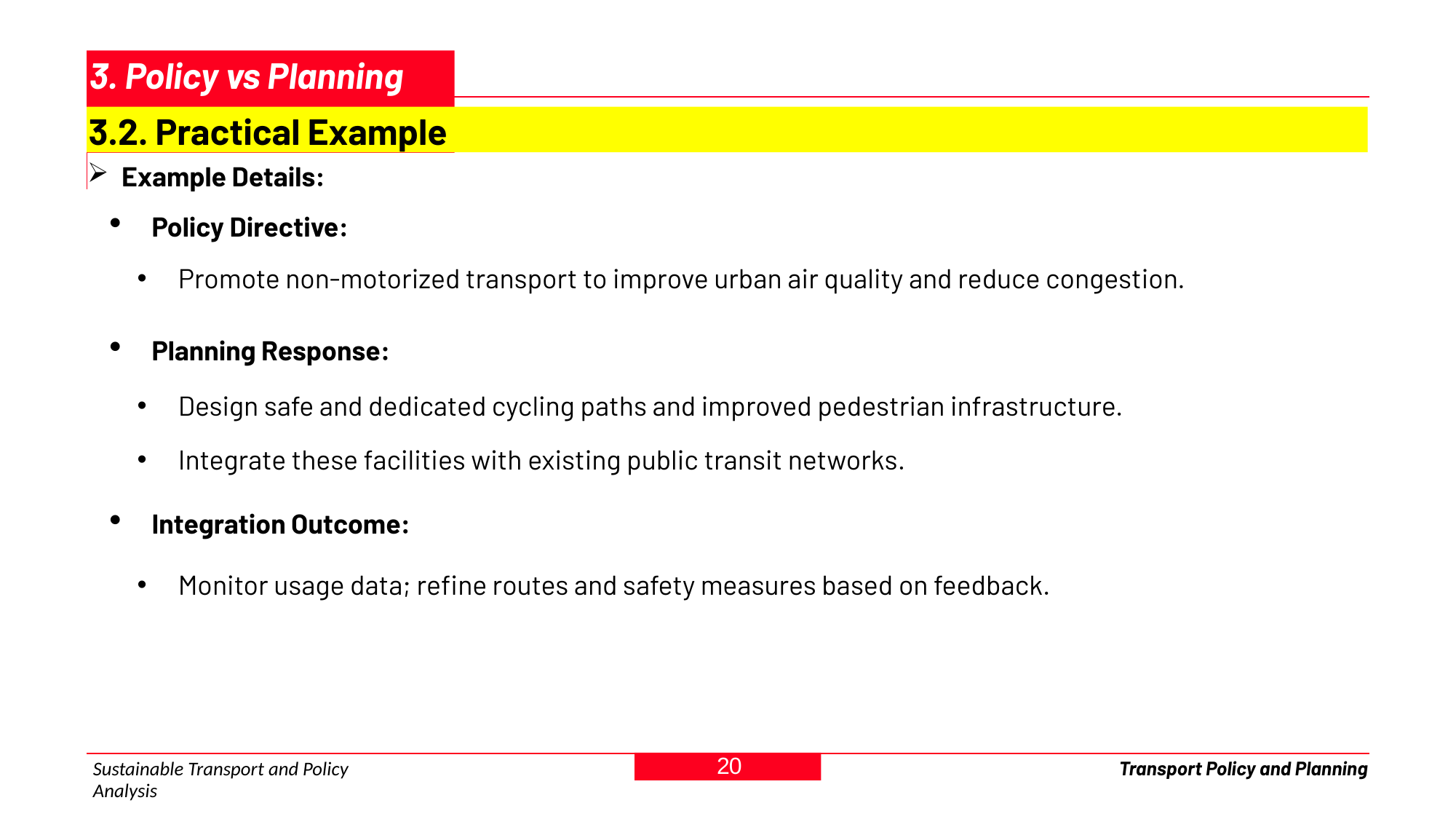

# 3. Policy vs Planning
3.2. Practical Example
Example Details:
Policy Directive:
Promote non-motorized transport to improve urban air quality and reduce congestion.
Planning Response:
Design safe and dedicated cycling paths and improved pedestrian infrastructure.
Integrate these facilities with existing public transit networks.
Integration Outcome:
Monitor usage data; refine routes and safety measures based on feedback.
20
Sustainable Transport and Policy Analysis
Transport Policy and Planning